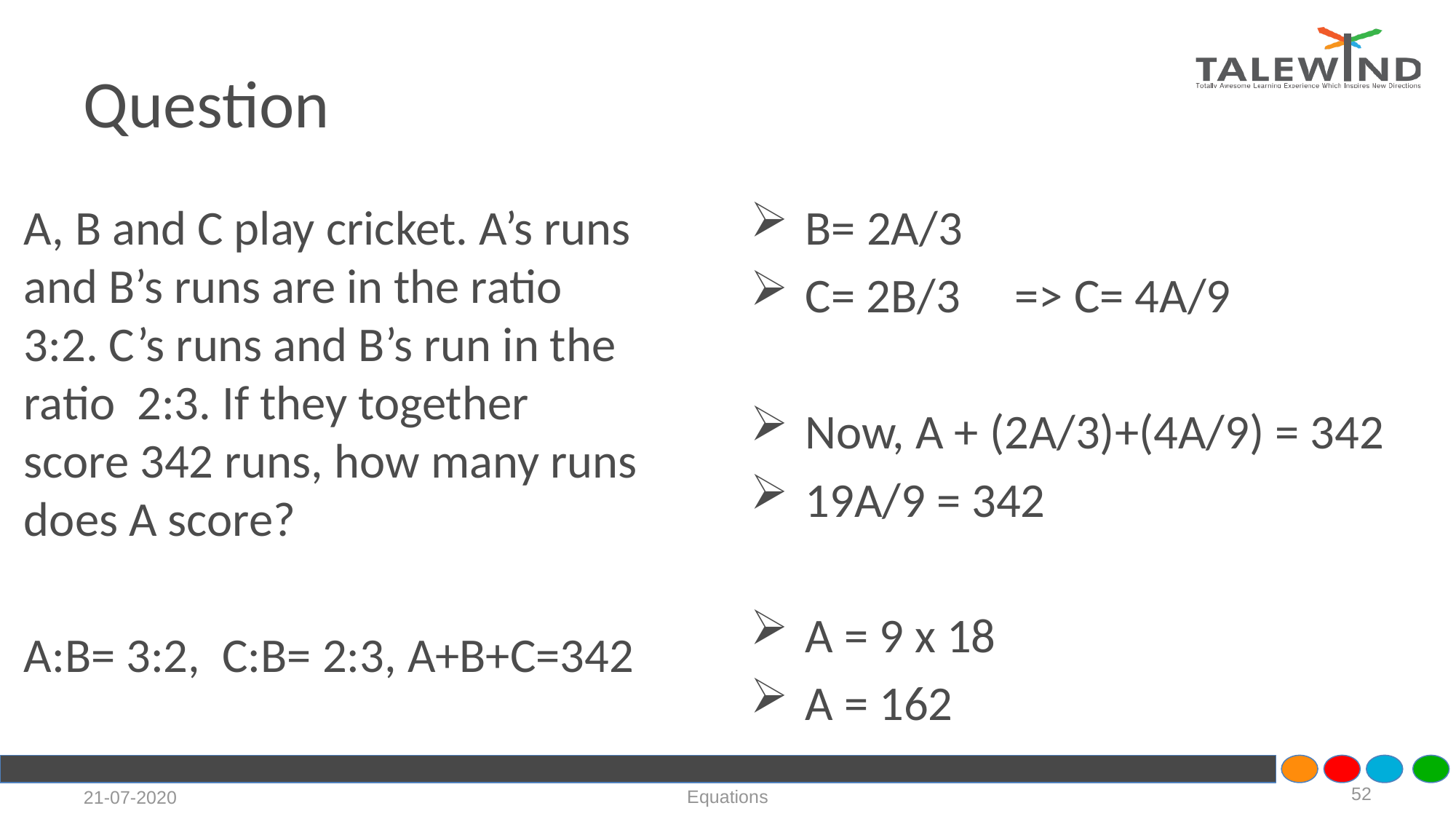

# Question
A, B and C play cricket. A’s runs and B’s runs are in the ratio 3:2. C’s runs and B’s run in the ratio  2:3. If they together score 342 runs, how many runs does A score?

A:B= 3:2,  C:B= 2:3, A+B+C=342

B= 2A/3
C= 2B/3     => C= 4A/9

Now, A + (2A/3)+(4A/9) = 342
19A/9 = 342

A = 9 x 18
A = 162
52
Equations
21-07-2020